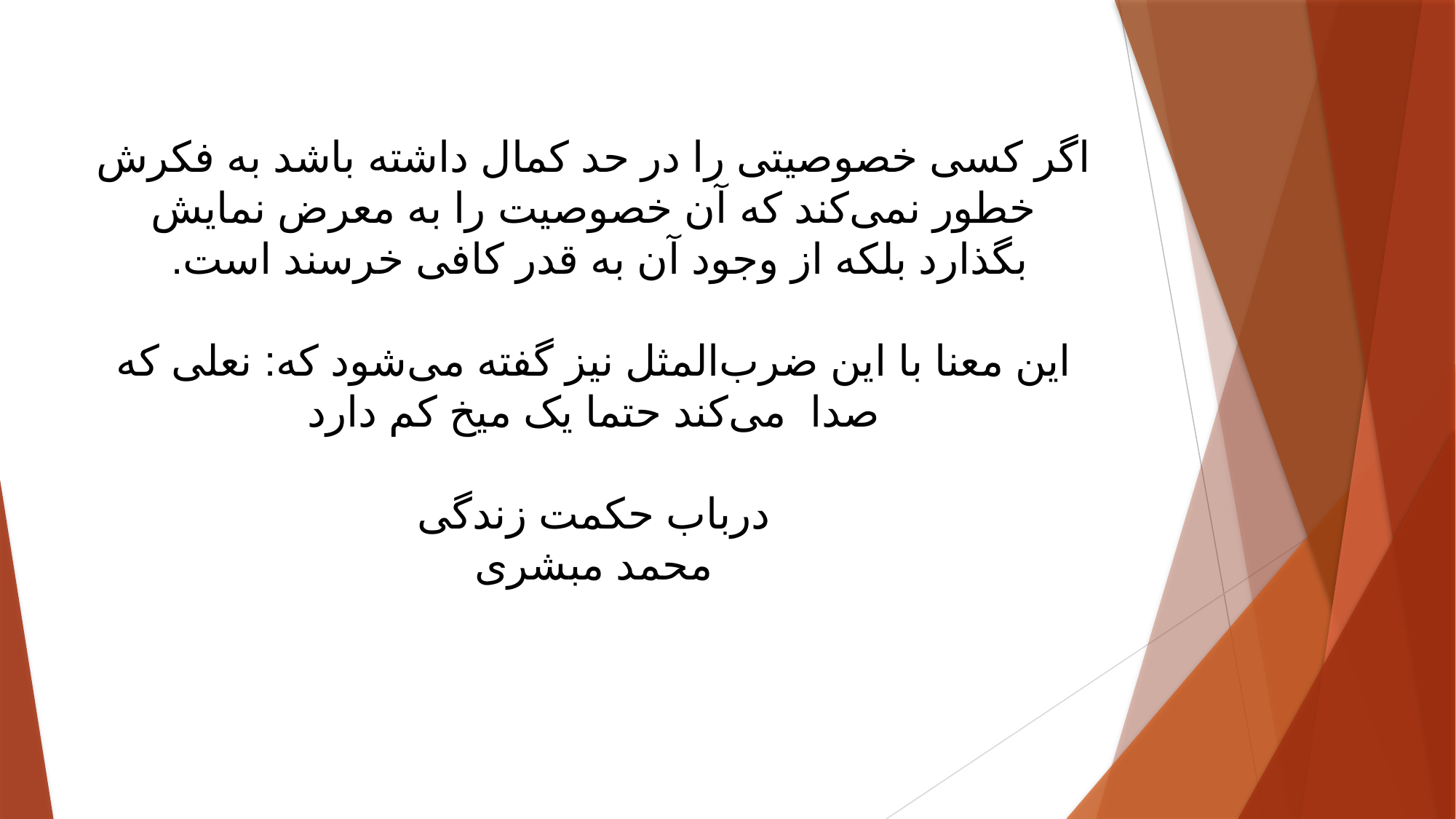

# اگر کسی خصوصیتی را در حد کمال داشته باشد به فکرش خطور نمی‌کند که آن خصوصیت را به معرض نمایش بگذارد بلکه از وجود آن به قدر کافی خرسند است. این معنا با این ضرب‌المثل نیز گفته می‌شود که: نعلی که صدا  می‌کند حتما یک میخ کم دارد درباب حکمت زندگی محمد مبشری